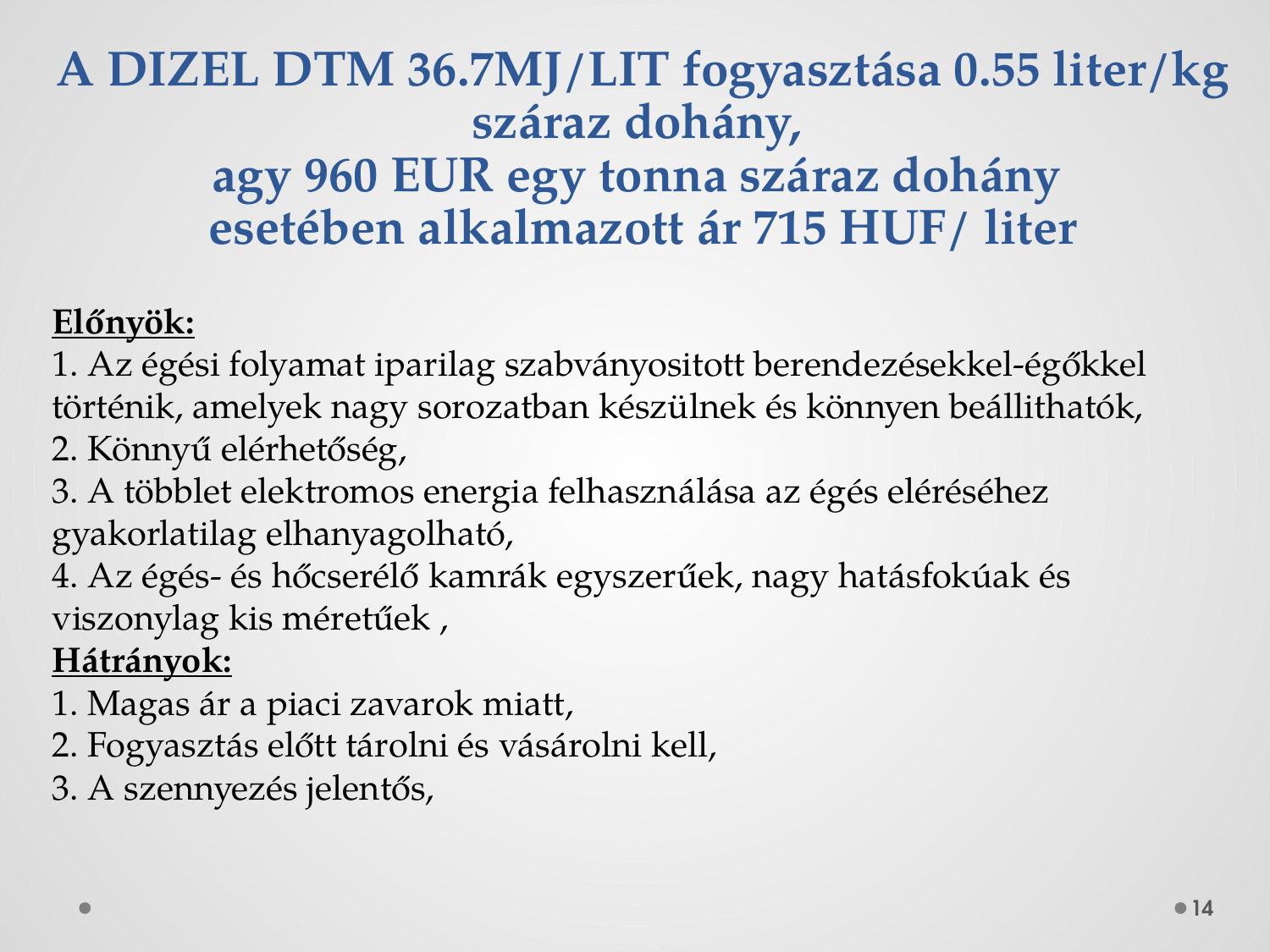

# A DIZEL DTM 36.7MJ/LIT fogyasztása 0.55 liter/kg száraz dohány, agy 960 EUR egy tonna száraz dohány esetében alkalmazott ár 715 HUF/ liter
Előnyök:
1. Az égési folyamat iparilag szabványositott berendezésekkel-égőkkel történik, amelyek nagy sorozatban készülnek és könnyen beállithatók,
2. Könnyű elérhetőség,
3. A többlet elektromos energia felhasználása az égés eléréséhez gyakorlatilag elhanyagolható,
4. Az égés- és hőcserélő kamrák egyszerűek, nagy hatásfokúak és viszonylag kis méretűek ,
Hátrányok:
1. Magas ár a piaci zavarok miatt,
2. Fogyasztás előtt tárolni és vásárolni kell,
3. A szennyezés jelentős,
14